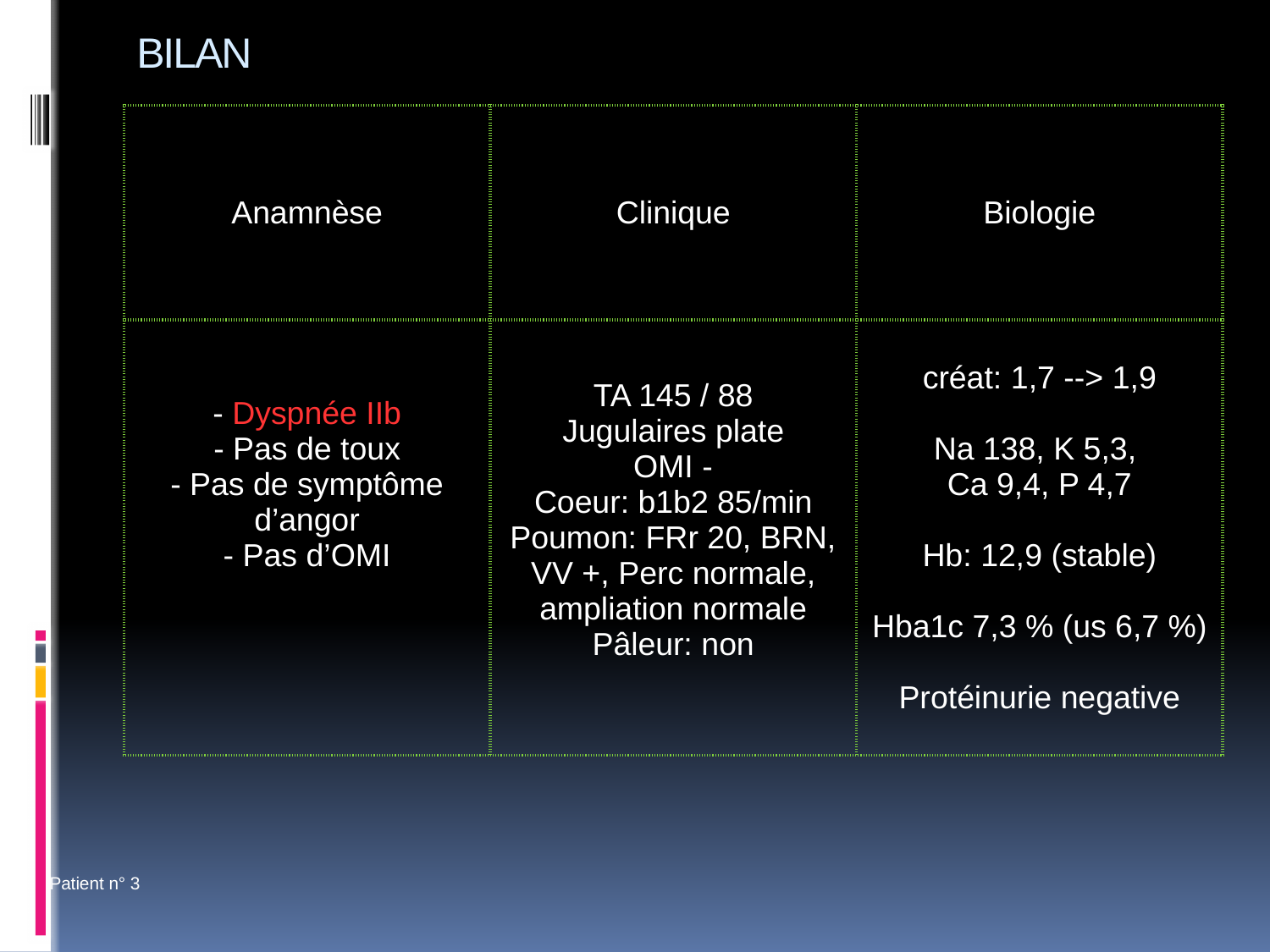

# BILAN
| Anamnèse | Clinique | Biologie |
| --- | --- | --- |
| - Dyspnée IIb - Pas de toux - Pas de symptôme d’angor - Pas d’OMI | TA 145 / 88 Jugulaires plate OMI - Coeur: b1b2 85/min Poumon: FRr 20, BRN, VV +, Perc normale, ampliation normale Pâleur: non | créat: 1,7 --> 1,9 Na 138, K 5,3, Ca 9,4, P 4,7 Hb: 12,9 (stable) Hba1c 7,3 % (us 6,7 %) Protéinurie negative |
Patient n° 3